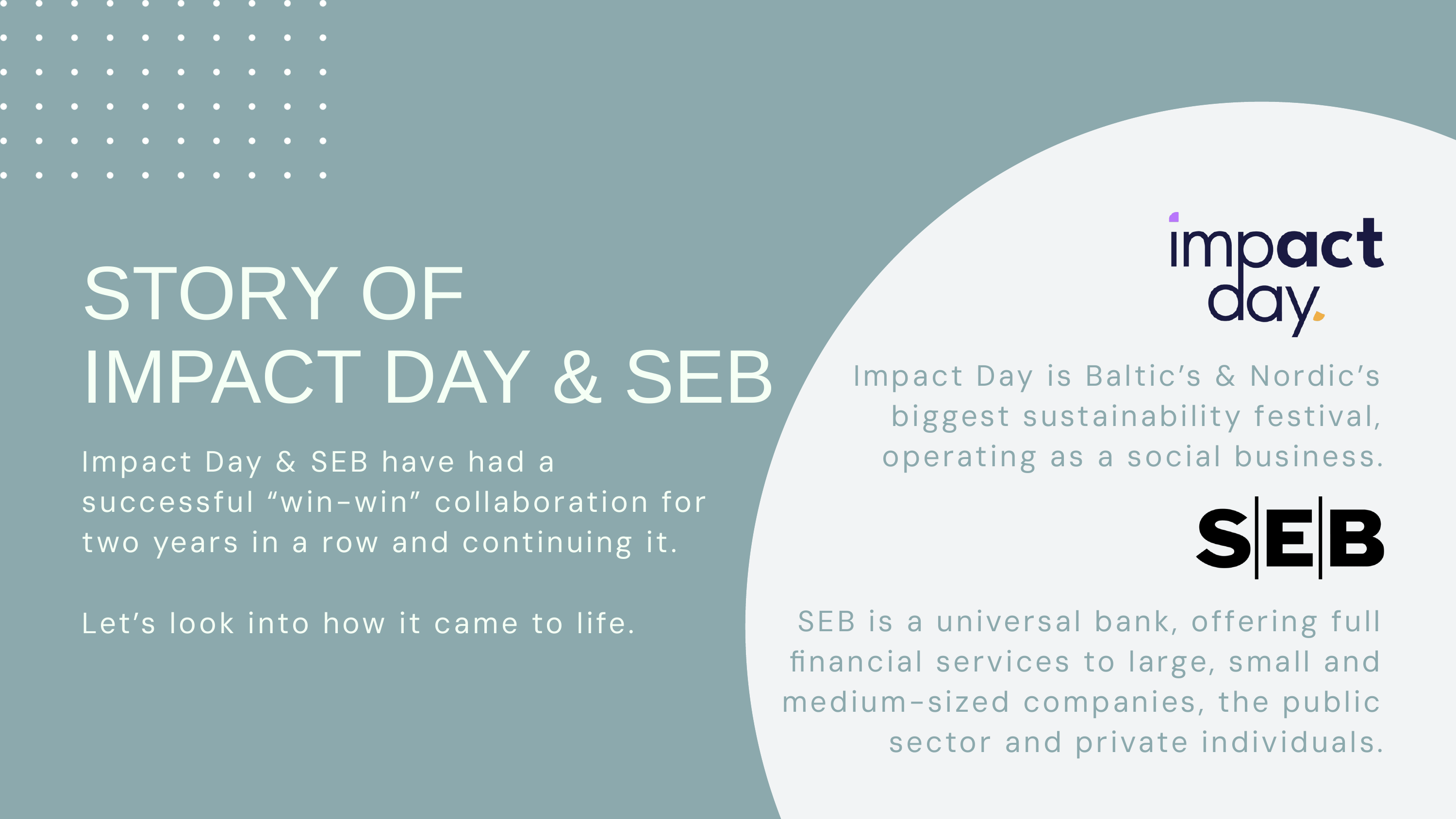

STORY OF
IMPACT DAY & SEB
Impact Day is Baltic’s & Nordic’s biggest sustainability festival, operating as a social business.

Impact Day & SEB have had a successful “win-win” collaboration for two years in a row and continuing it.

Let’s look into how it came to life.

SEB is a universal bank, offering full financial services to large, small and medium-sized companies, the public sector and private individuals.